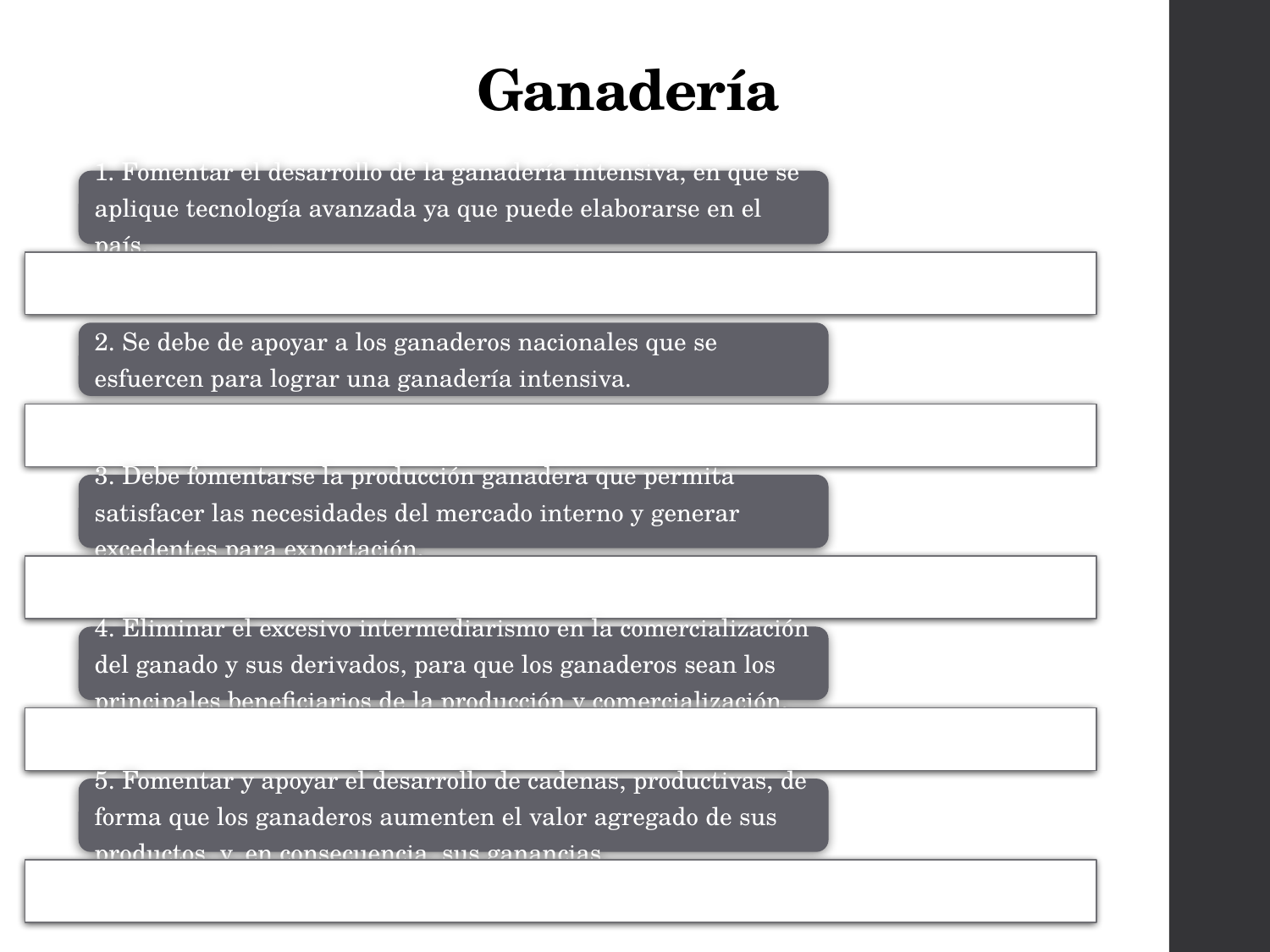

# Ganadería
1. Fomentar el desarrollo de la ganadería intensiva, en que se aplique tecnología avanzada ya que puede elaborarse en el país.
2. Se debe de apoyar a los ganaderos nacionales que se esfuercen para lograr una ganadería intensiva.
3. Debe fomentarse la producción ganadera que permita satisfacer las necesidades del mercado interno y generar excedentes para exportación.
4. Eliminar el excesivo intermediarismo en la comercialización del ganado y sus derivados, para que los ganaderos sean los principales beneficiarios de la producción y comercialización.
5. Fomentar y apoyar el desarrollo de cadenas, productivas, de forma que los ganaderos aumenten el valor agregado de sus productos, y, en consecuencia, sus ganancias.